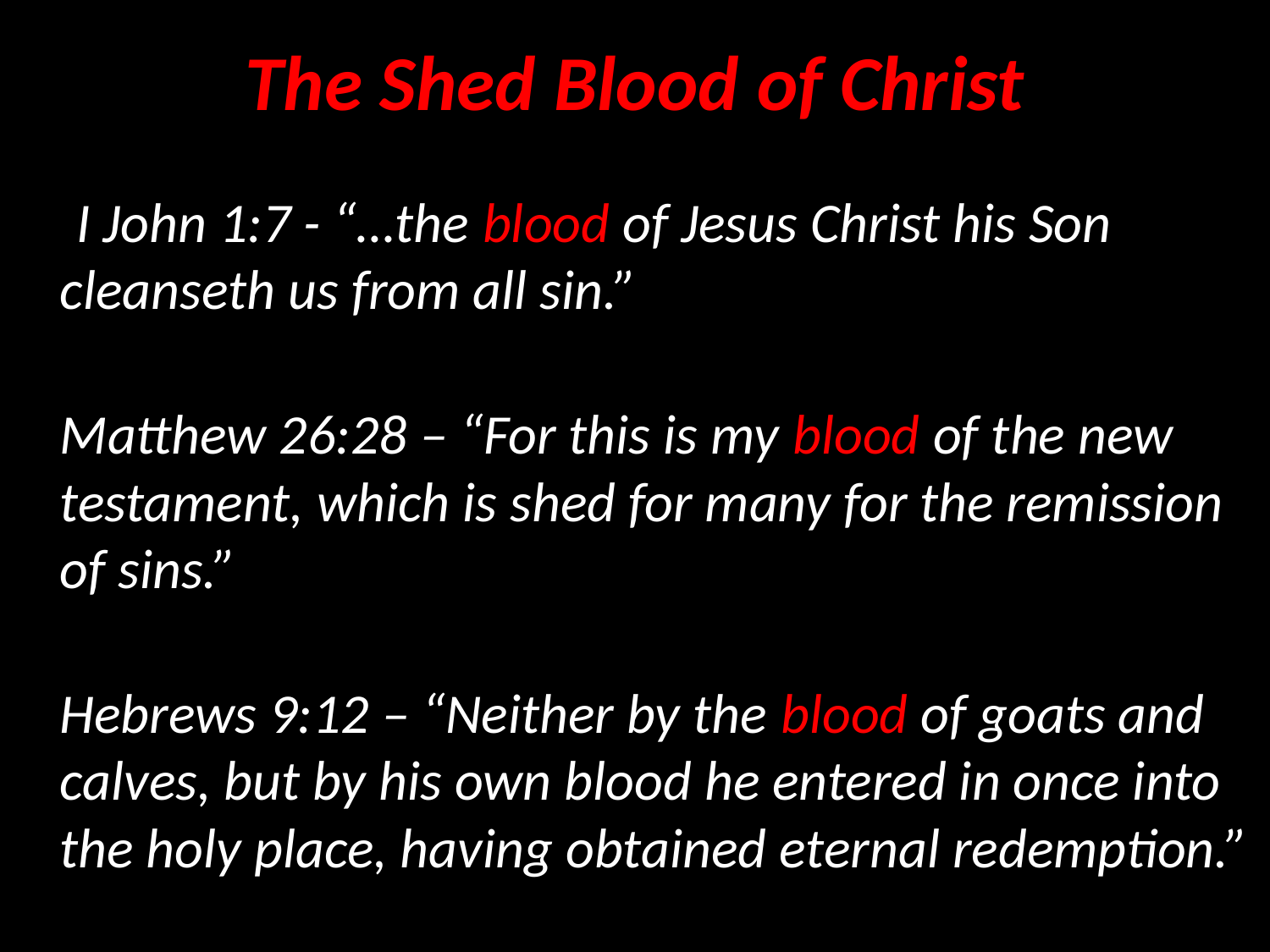

# The Shed Blood of Christ
     I John 1:7 - “…the blood of Jesus Christ his Son cleanseth us from all sin.”
Matthew 26:28 – “For this is my blood of the new testament, which is shed for many for the remission of sins.”
Hebrews 9:12 – “Neither by the blood of goats and calves, but by his own blood he entered in once into the holy place, having obtained eternal redemption.”